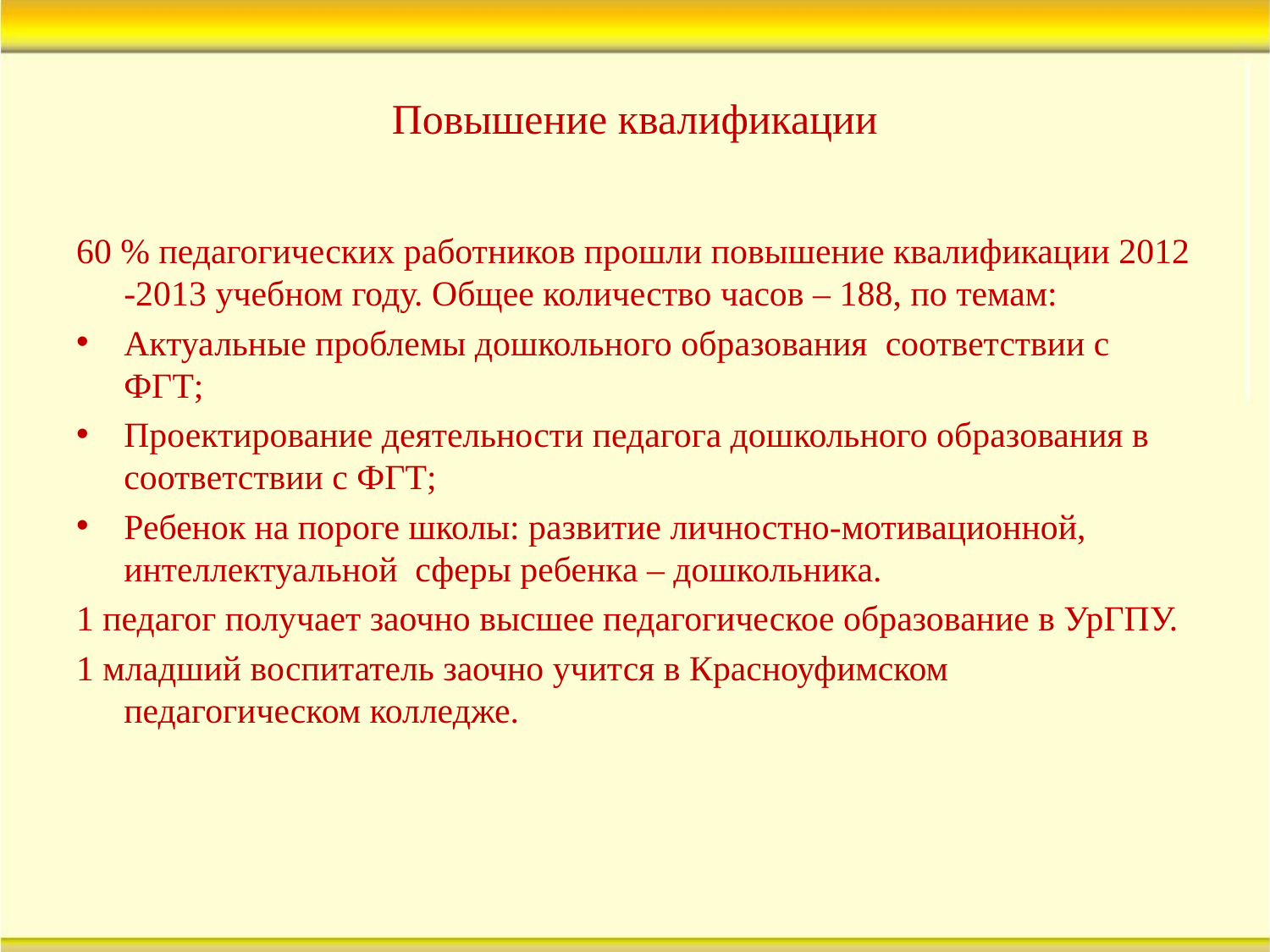

# Повышение квалификации
60 % педагогических работников прошли повышение квалификации 2012 -2013 учебном году. Общее количество часов – 188, по темам:
Актуальные проблемы дошкольного образования  соответствии с ФГТ;
Проектирование деятельности педагога дошкольного образования в соответствии с ФГТ;
Ребенок на пороге школы: развитие личностно-мотивационной, интеллектуальной  сферы ребенка – дошкольника.
1 педагог получает заочно высшее педагогическое образование в УрГПУ.
1 младший воспитатель заочно учится в Красноуфимском педагогическом колледже.